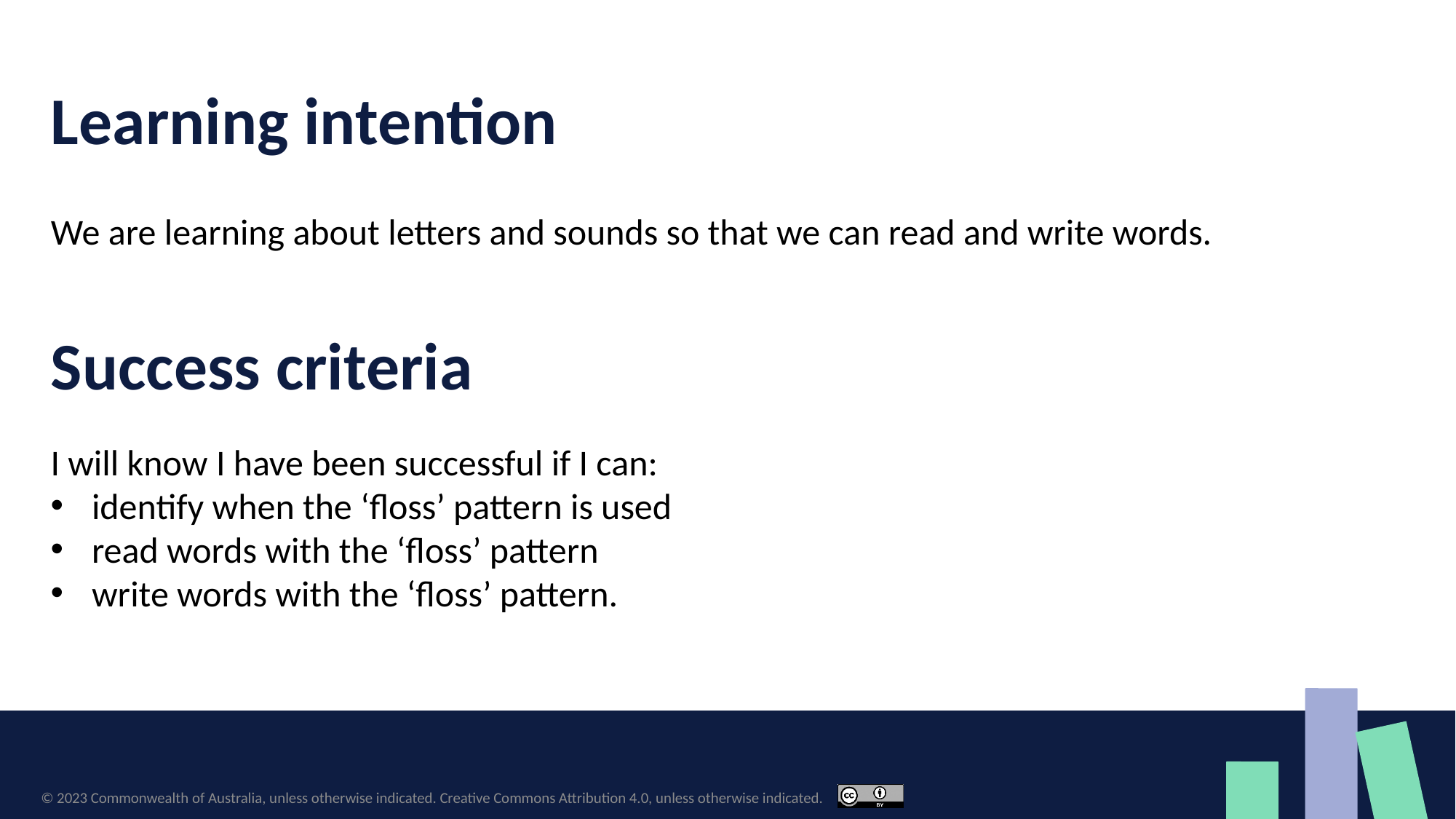

Learning intention
# We are learning about letters and sounds so that we can read and write words.
Success criteria
I will know I have been successful if I can:
identify when the ‘floss’ pattern is used
read words with the ‘floss’ pattern
write words with the ‘floss’ pattern.